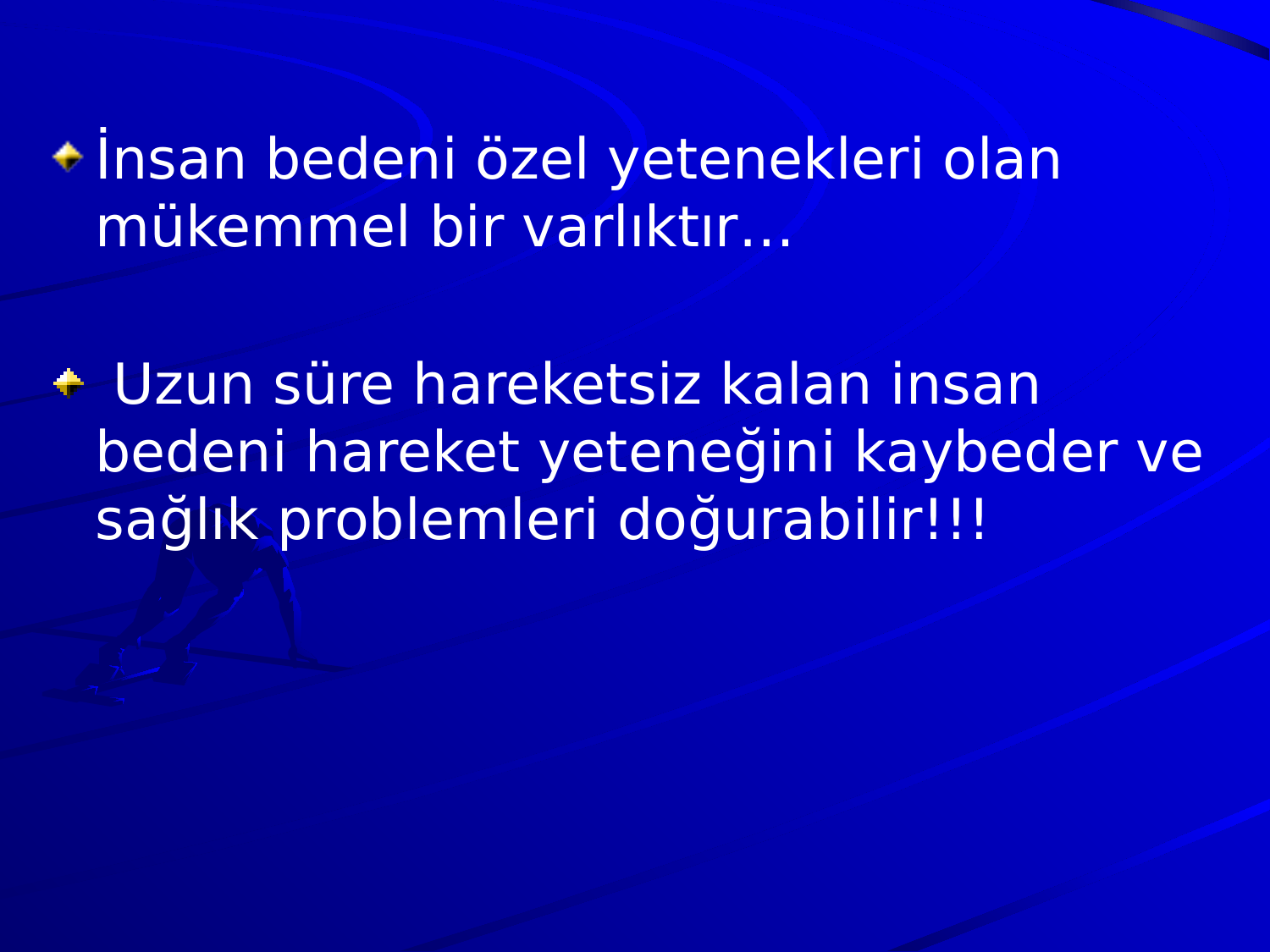

İnsan bedeni özel yetenekleri olan mükemmel bir varlıktır…

 Uzun süre hareketsiz kalan insan bedeni hareket yeteneğini kaybeder ve sağlık problemleri doğurabilir!!!